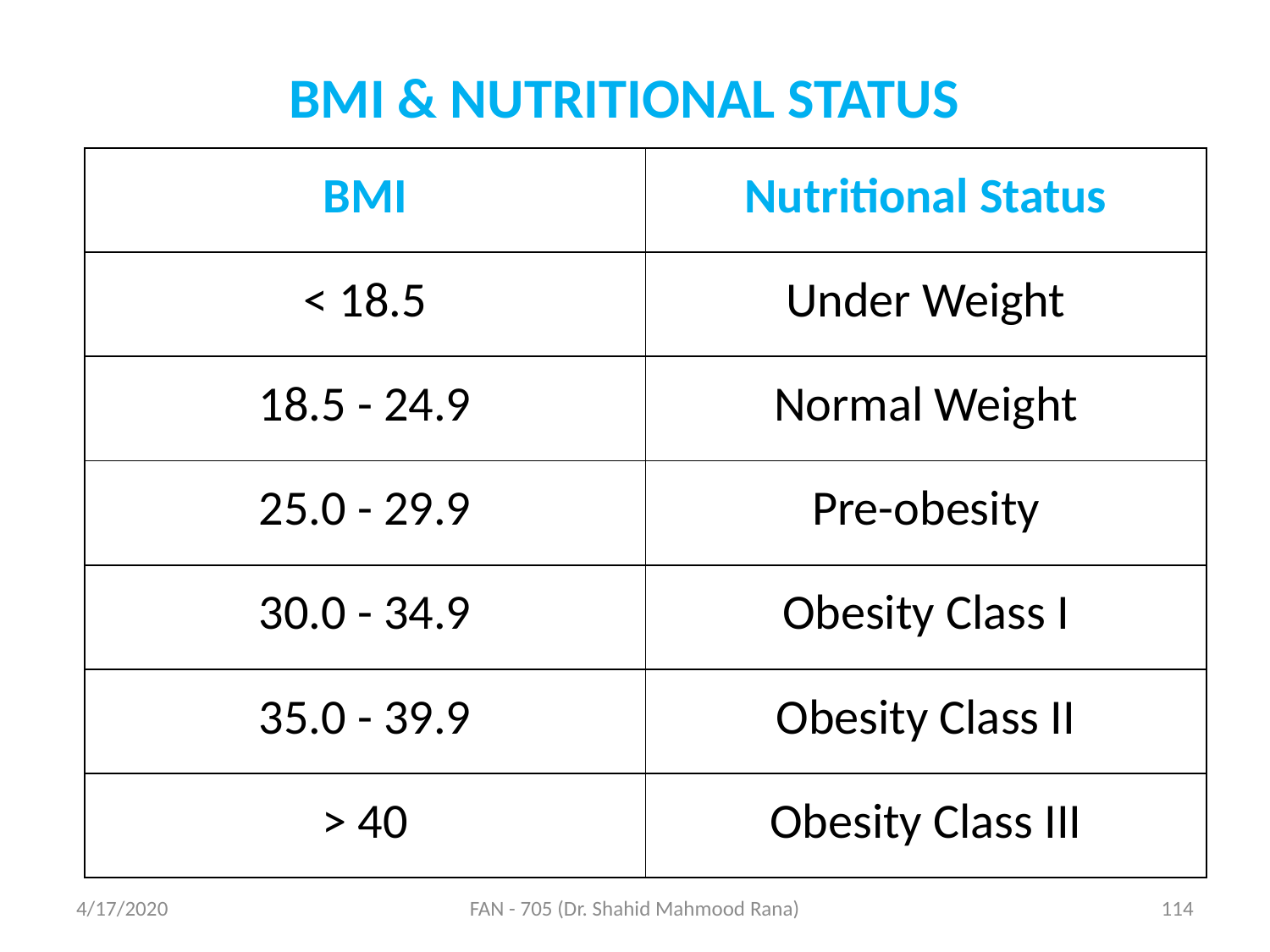

BMI & NUTRITIONAL STATUS
| BMI | Nutritional Status |
| --- | --- |
| < 18.5 | Under Weight |
| 18.5 - 24.9 | Normal Weight |
| 25.0 - 29.9 | Pre-obesity |
| 30.0 - 34.9 | Obesity Class I |
| 35.0 - 39.9 | Obesity Class II |
| ˃ 40 | Obesity Class III |
4/17/2020
FAN - 705 (Dr. Shahid Mahmood Rana)
114